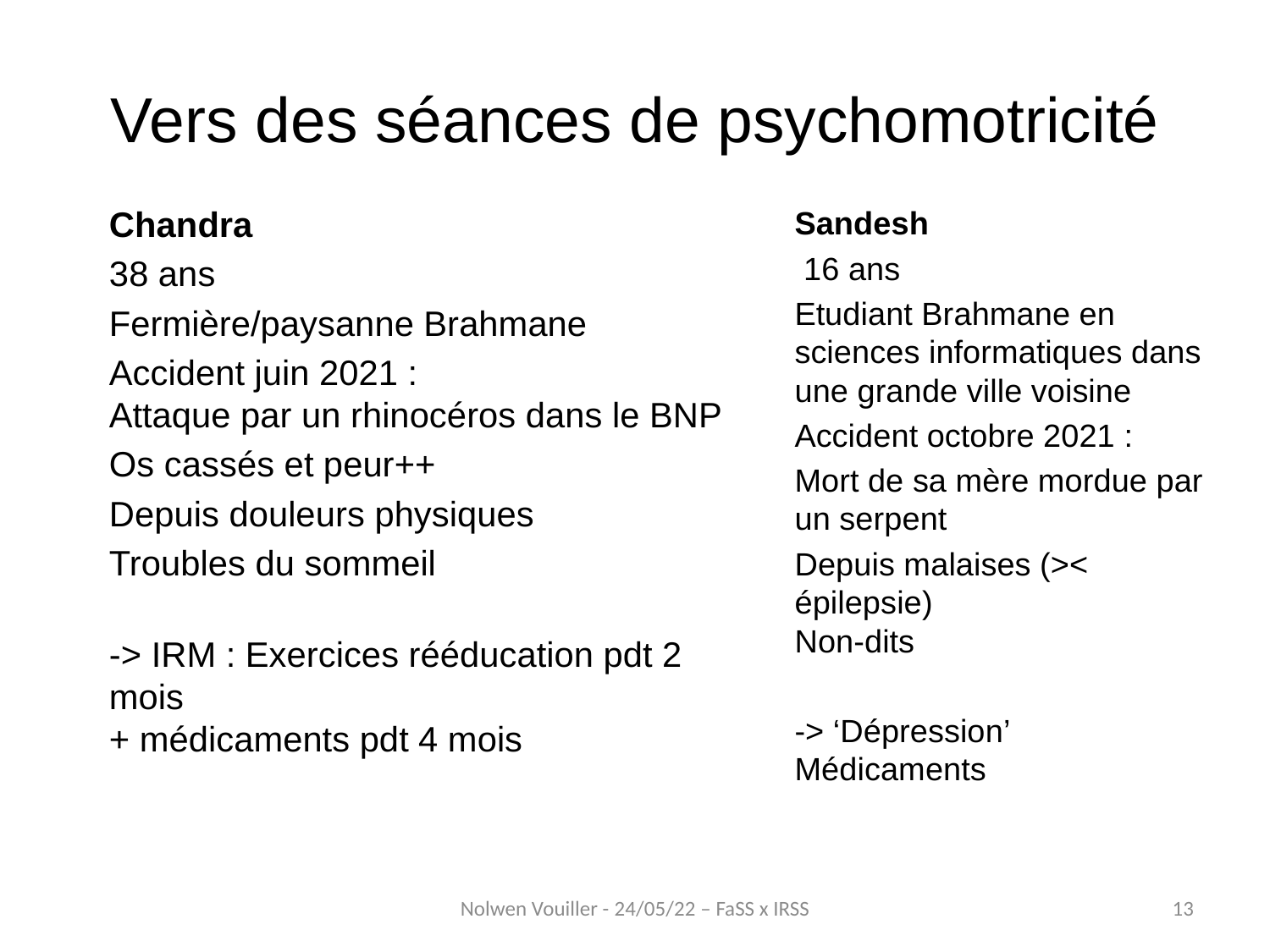

# Vers des séances de psychomotricité
Chandra
38 ans
Fermière/paysanne Brahmane
Accident juin 2021 :
Attaque par un rhinocéros dans le BNP
Os cassés et peur++
Depuis douleurs physiques
Troubles du sommeil
-> IRM : Exercices rééducation pdt 2 mois
+ médicaments pdt 4 mois
Sandesh
 16 ans
Etudiant Brahmane en sciences informatiques dans une grande ville voisine
Accident octobre 2021 :
Mort de sa mère mordue par un serpent
Depuis malaises (>< épilepsie)
Non-dits

-> ‘Dépression’
Médicaments
Nolwen Vouiller - 24/05/22 – FaSS x IRSS
13